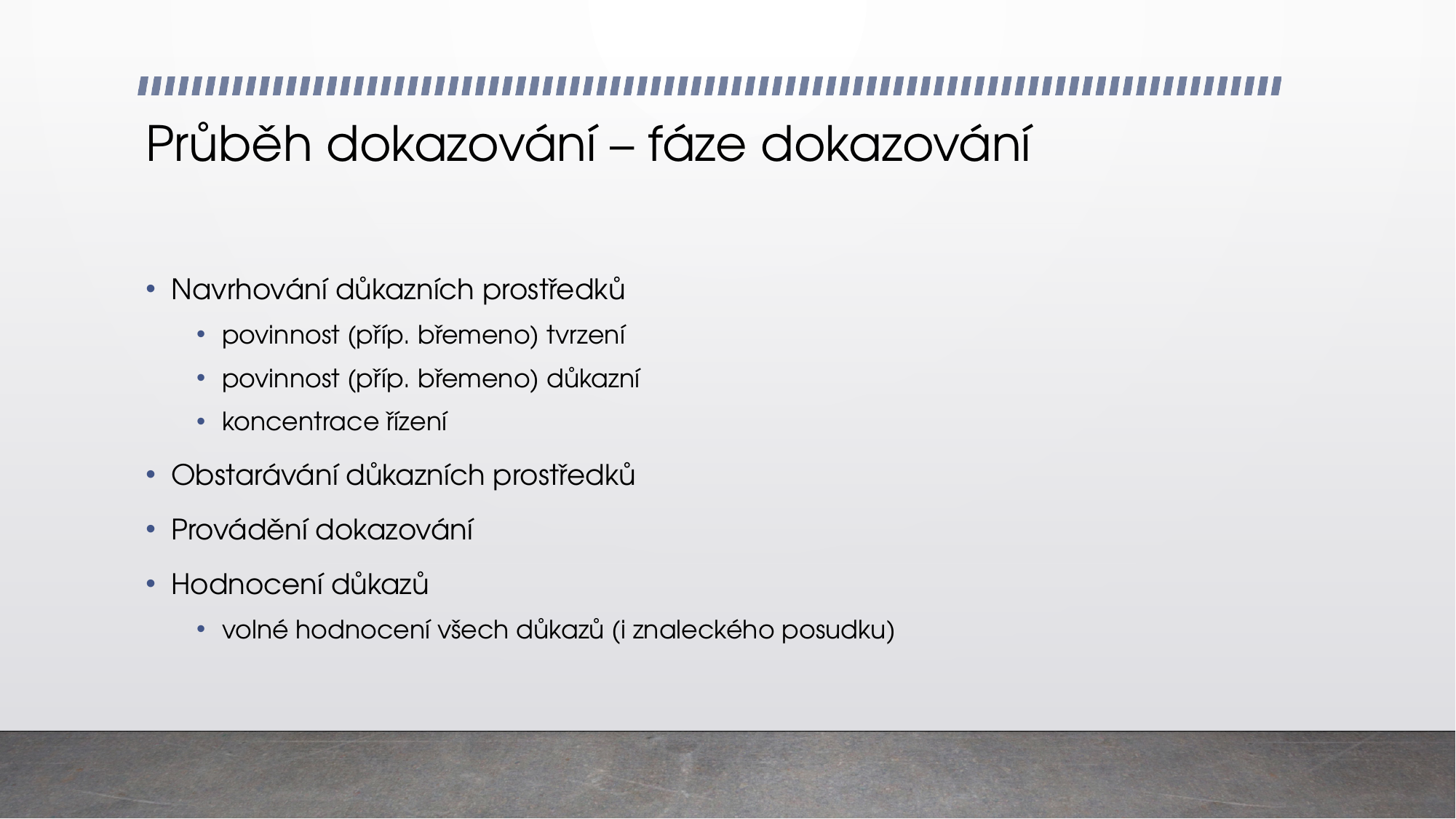

# Průběh dokazování – fáze dokazování
Navrhování důkazních prostředků
povinnost (příp. břemeno) tvrzení
povinnost (příp. břemeno) důkazní
koncentrace řízení
Obstarávání důkazních prostředků
Provádění dokazování
Hodnocení důkazů
volné hodnocení všech důkazů (i znaleckého posudku)